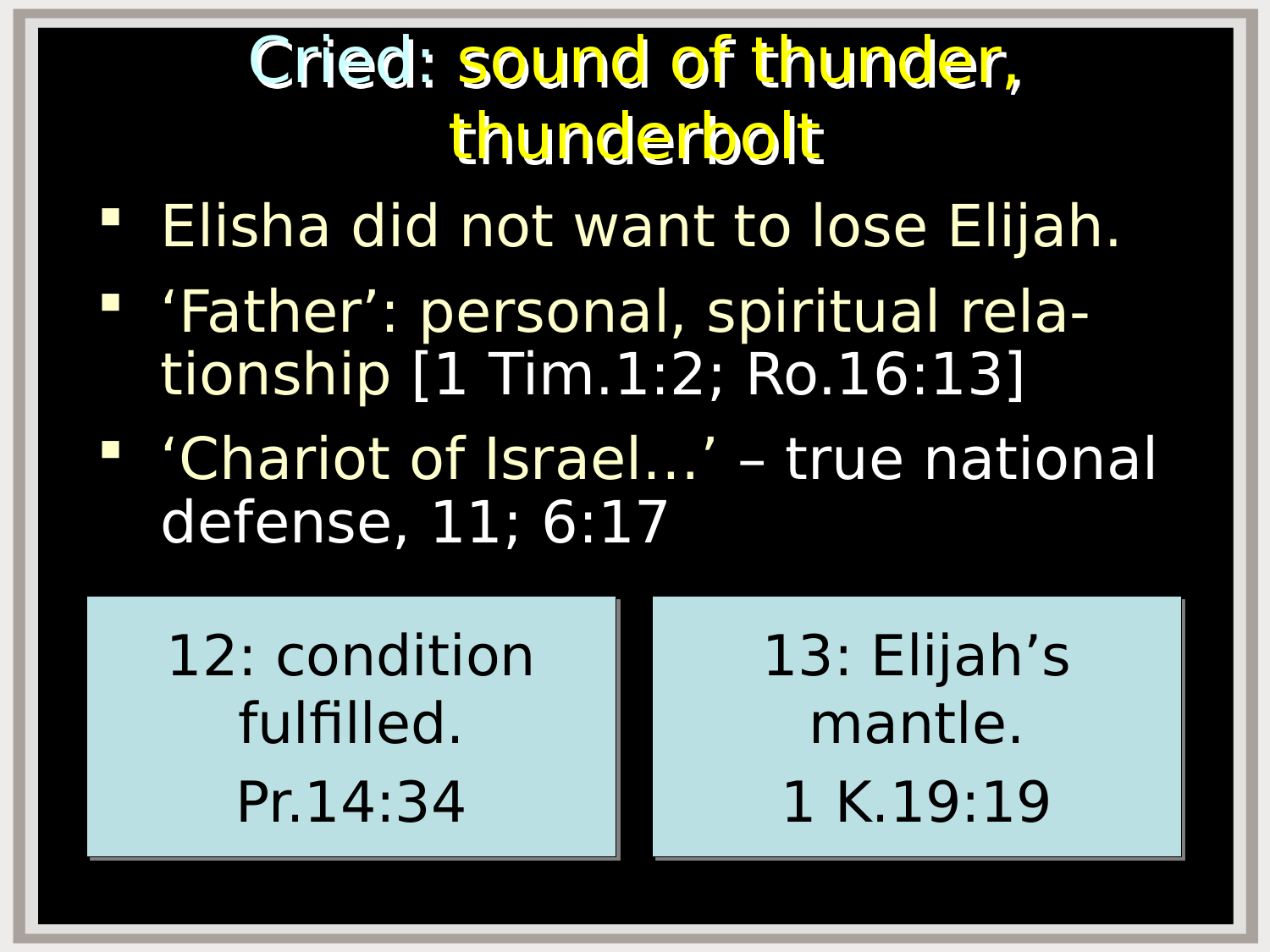

# Cried: sound of thunder, thunderbolt
Elisha did not want to lose Elijah.
‘Father’: personal, spiritual rela-tionship [1 Tim.1:2; Ro.16:13]
‘Chariot of Israel…’ – true national defense, 11; 6:17
12: condition fulfilled.
Pr.14:34
13: Elijah’s mantle.
1 K.19:19